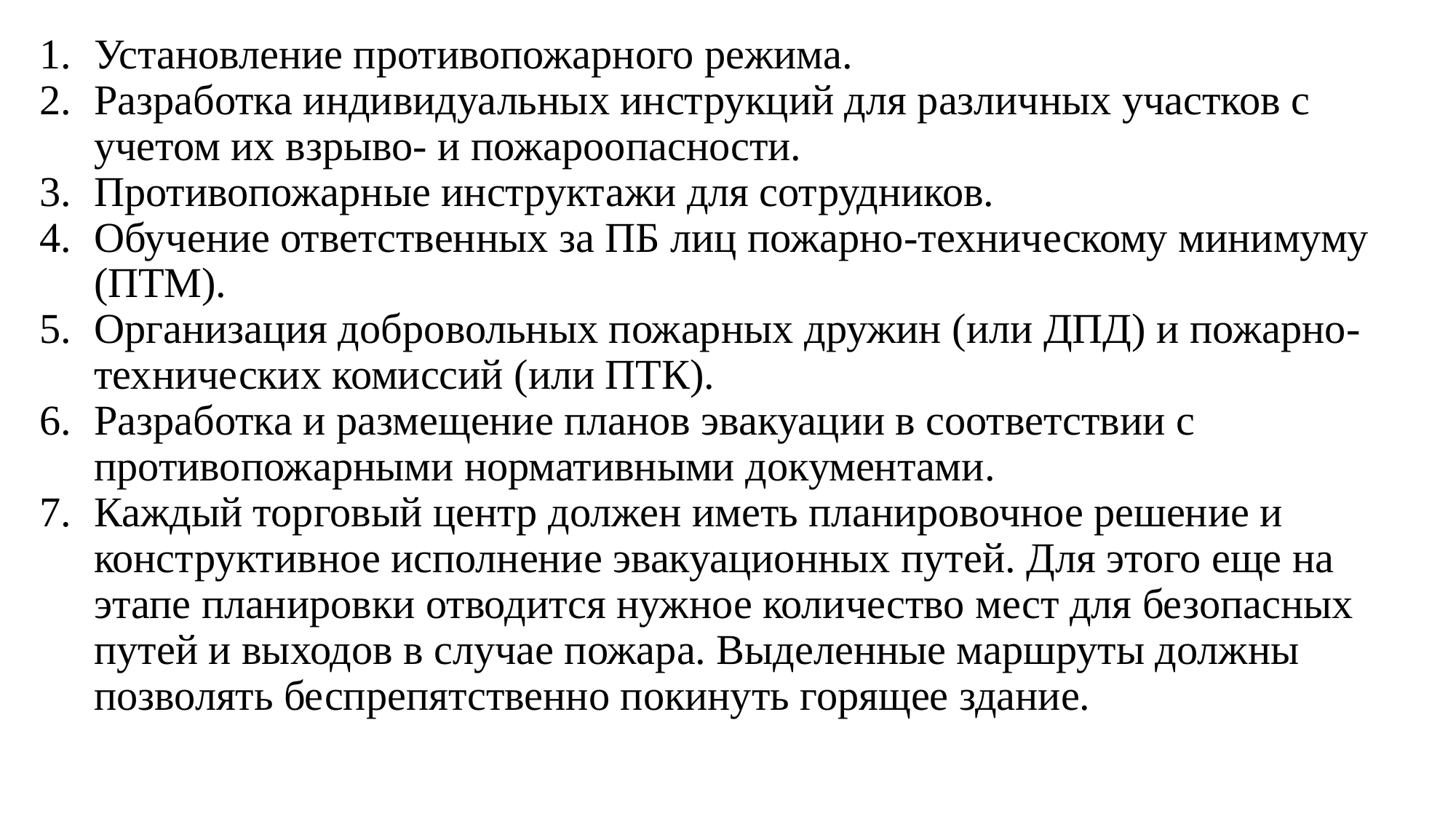

Установление противопожарного режима.
Разработка индивидуальных инструкций для различных участков с учетом их взрыво- и пожароопасности.
Противопожарные инструктажи для сотрудников.
Обучение ответственных за ПБ лиц пожарно-техническому минимуму (ПТМ).
Организация добровольных пожарных дружин (или ДПД) и пожарно-технических комиссий (или ПТК).
Разработка и размещение планов эвакуации в соответствии с противопожарными нормативными документами.
Каждый торговый центр должен иметь планировочное решение и конструктивное исполнение эвакуационных путей. Для этого еще на этапе планировки отводится нужное количество мест для безопасных путей и выходов в случае пожара. Выделенные маршруты должны позволять беспрепятственно покинуть горящее здание.